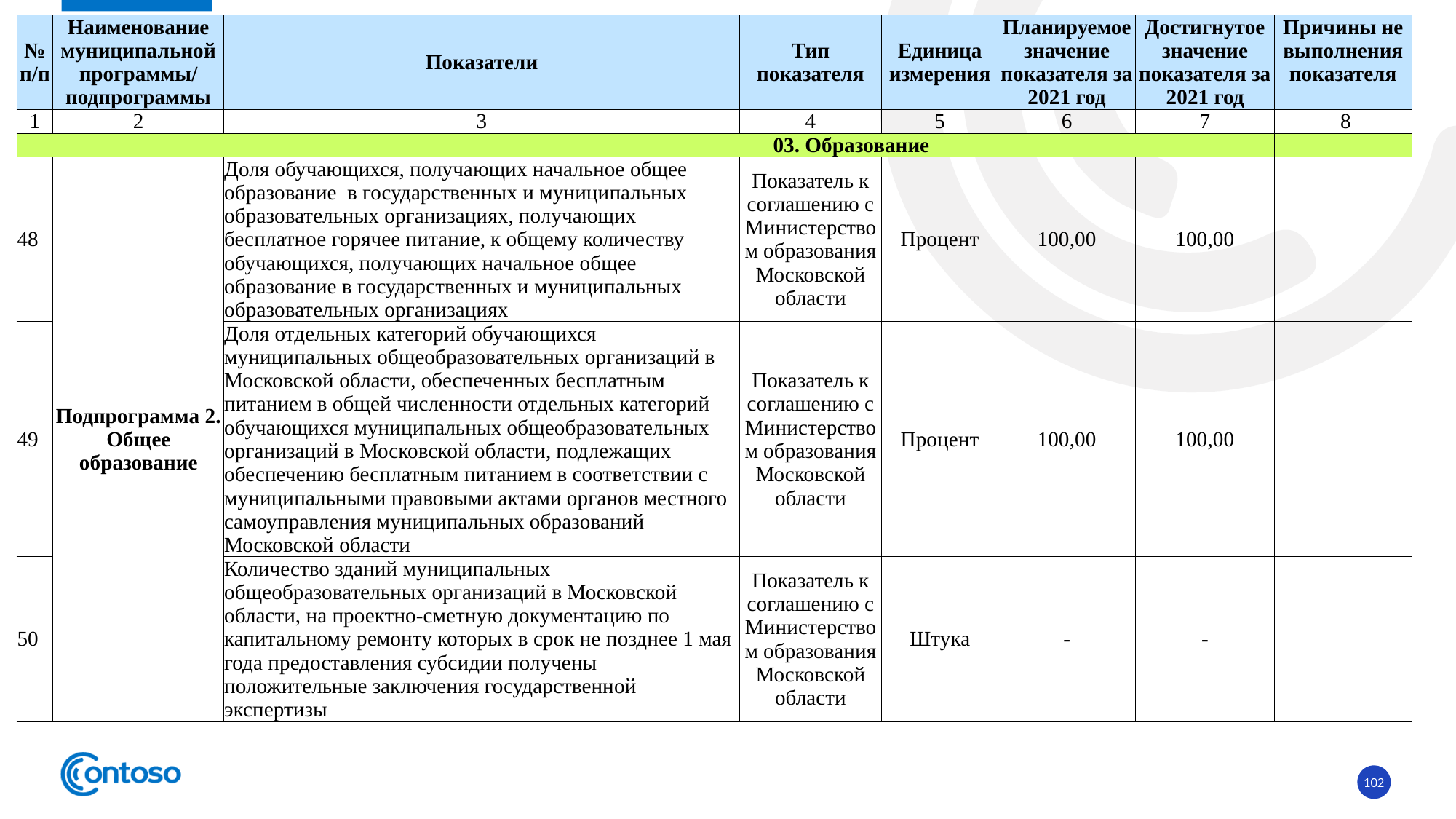

| № п/п | Наименование муниципальной программы/ подпрограммы | Показатели | Тип показателя | Единица измерения | Планируемое значение показателя за 2021 год | Достигнутое значение показателя за 2021 год | Причины не выполнения показателя |
| --- | --- | --- | --- | --- | --- | --- | --- |
| 1 | 2 | 3 | 4 | 5 | 6 | 7 | 8 |
| 03. Образование |  |  |  |  |  |  |  |
| 48 | Подпрограмма 2. Общее образование | Доля обучающихся, получающих начальное общее образование в государственных и муниципальных образовательных организациях, получающих бесплатное горячее питание, к общему количеству обучающихся, получающих начальное общее образование в государственных и муниципальных образовательных организациях | Показатель к соглашению с Министерством образования Московской области | Процент | 100,00 | 100,00 |  |
| 49 |  | Доля отдельных категорий обучающихся муниципальных общеобразовательных организаций в Московской области, обеспеченных бесплатным питанием в общей численности отдельных категорий обучающихся муниципальных общеобразовательных организаций в Московской области, подлежащих обеспечению бесплатным питанием в соответствии с муниципальными правовыми актами органов местного самоуправления муниципальных образований Московской области | Показатель к соглашению с Министерством образования Московской области | Процент | 100,00 | 100,00 |  |
| 50 |  | Количество зданий муниципальных общеобразовательных организаций в Московской области, на проектно-сметную документацию по капитальному ремонту которых в срок не позднее 1 мая года предоставления субсидии получены положительные заключения государственной экспертизы | Показатель к соглашению с Министерством образования Московской области | Штука | - | - |  |
102